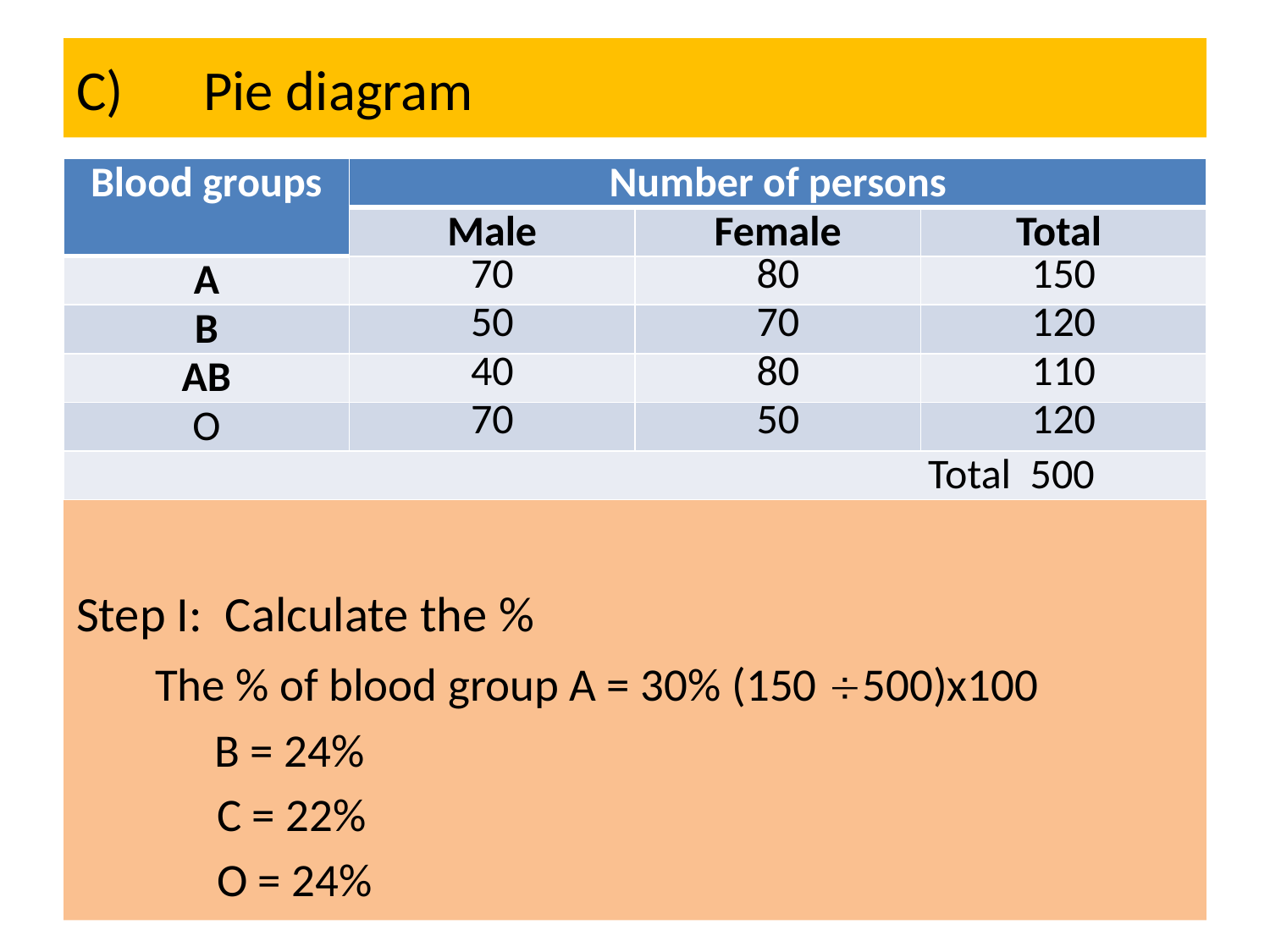

# C)	Pie diagram
St

Step I:  Calculate the %
		   The % of blood group A = 30% (150 ÷500)x100
					           B = 24%
					         C = 22%
					         O = 24%
| Blood groups | Number of persons |  |  |
| --- | --- | --- | --- |
|  | Male | Female | Total |
| A | 70 | 80 | 150 |
| B | 50 | 70 | 120 |
| AB | 40 | 80 | 110 |
| O | 70 | 50 | 120 |
| Total 500 |  |  |  |